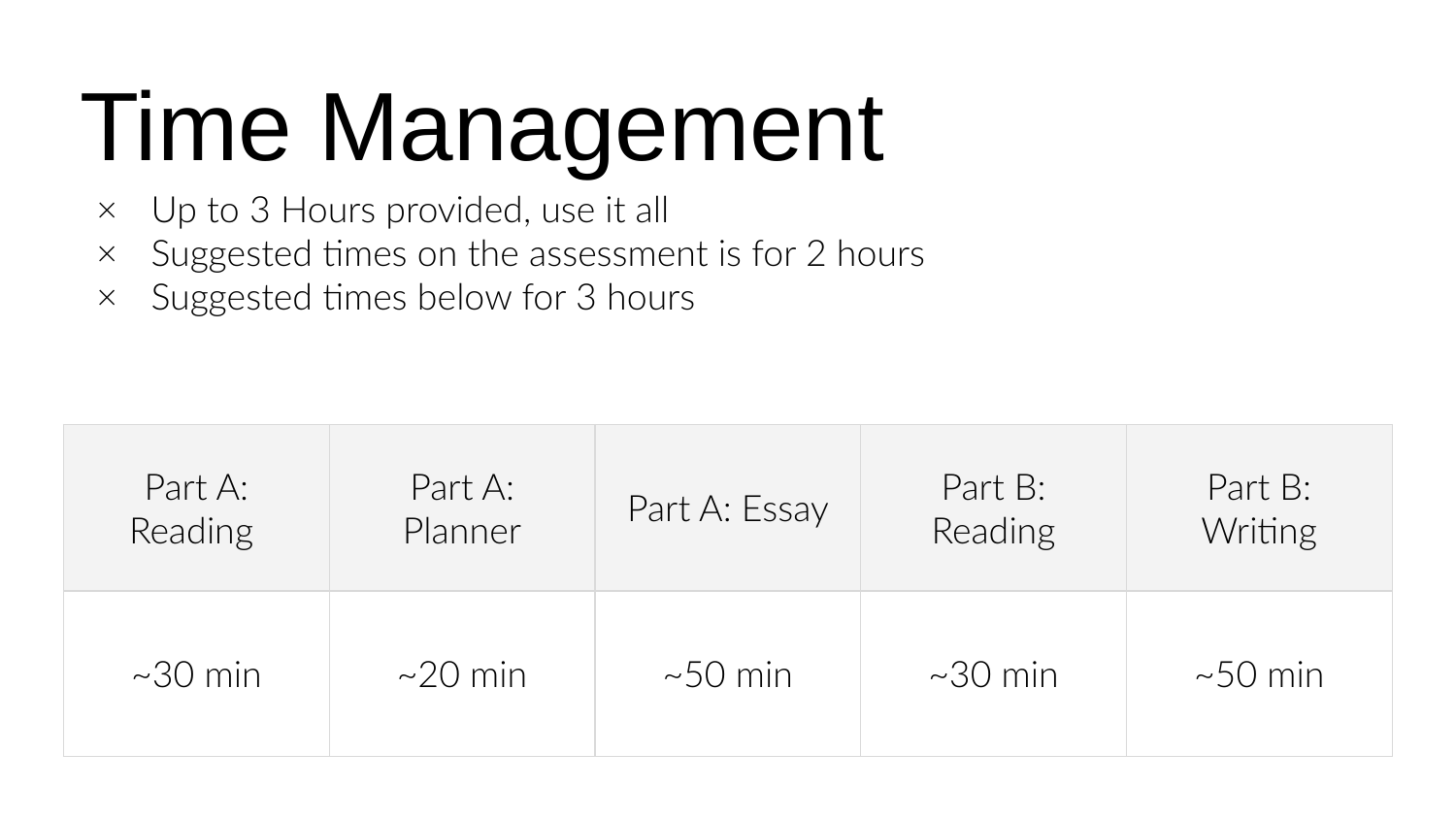

# Time Management
Up to 3 Hours provided, use it all
Suggested times on the assessment is for 2 hours
Suggested times below for 3 hours
| Part A: Reading | Part A: Planner | Part A: Essay | Part B: Reading | Part B: Writing |
| --- | --- | --- | --- | --- |
| ~30 min | ~20 min | ~50 min | ~30 min | ~50 min |
13